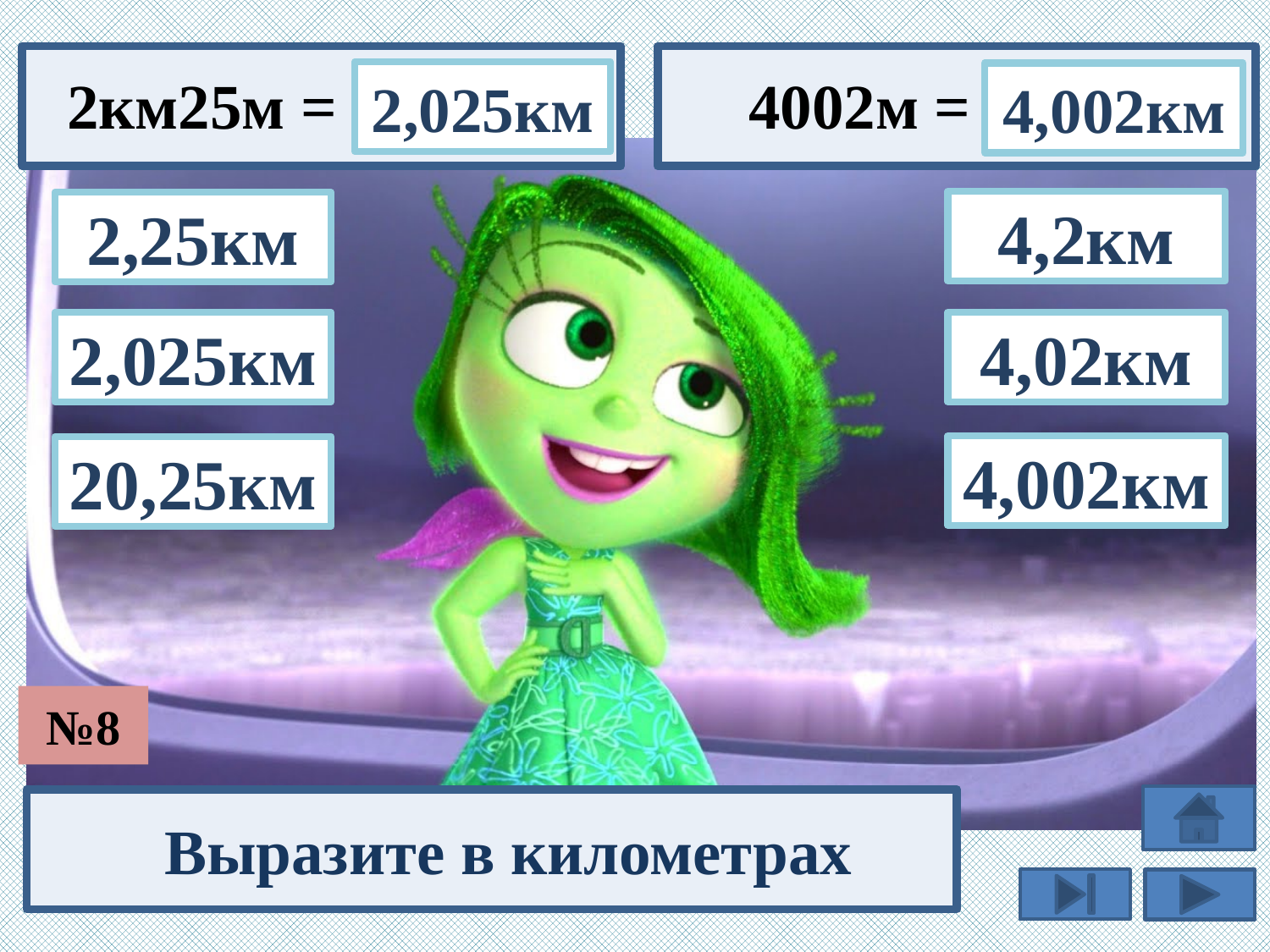

2км25м =
     4002м =
2,025км
4,002км
4,2км
2,25км
2,025км
4,02км
4,002км
20,25км
№8

Выразите в километрах